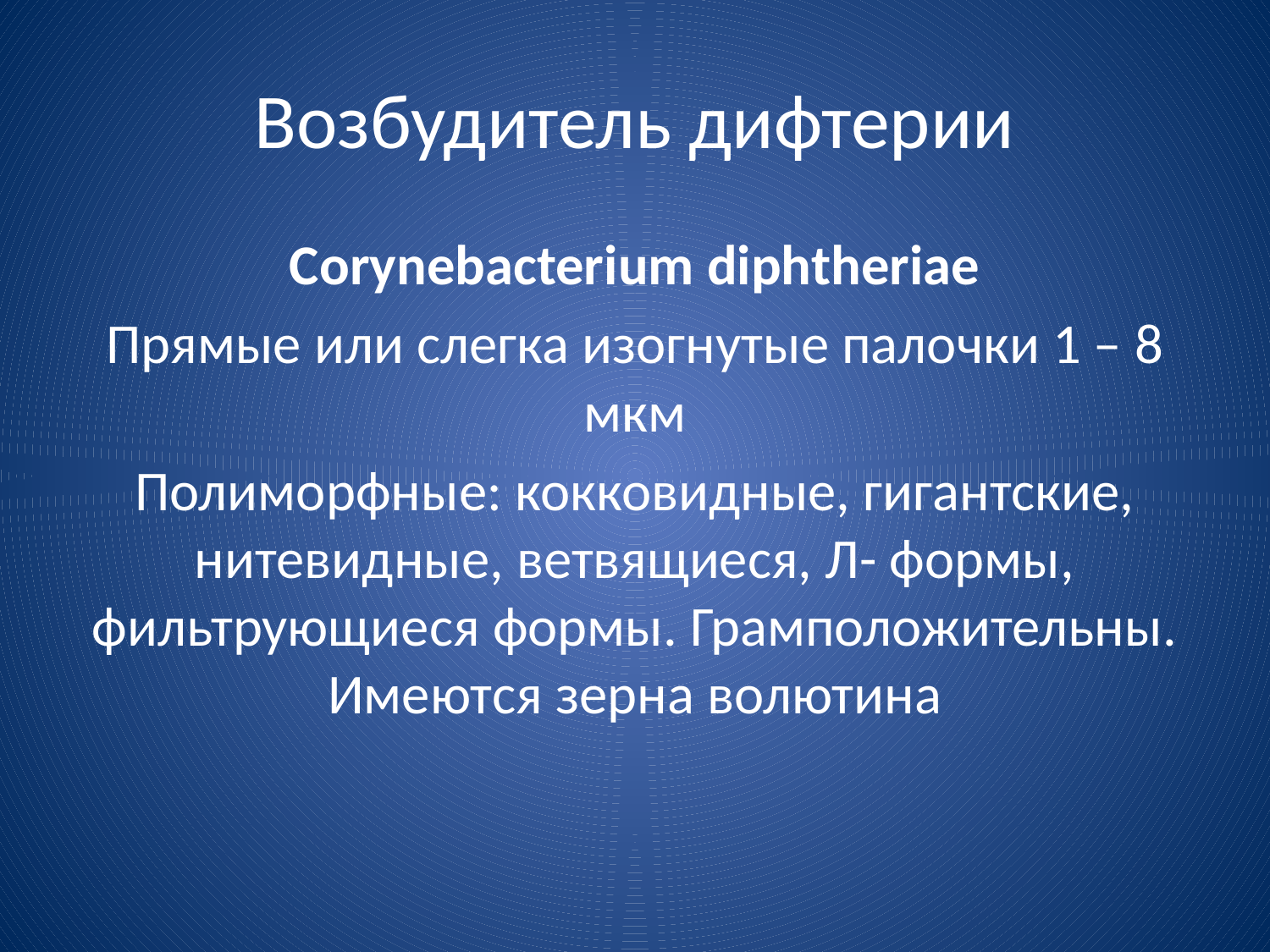

# Возбудитель дифтерии
Corynebacterium diphtheriae
Прямые или слегка изогнутые палочки 1 – 8 мкм
Полиморфные: кокковидные, гигантские, нитевидные, ветвящиеся, Л- формы, фильтрующиеся формы. Грамположительны. Имеются зерна волютина